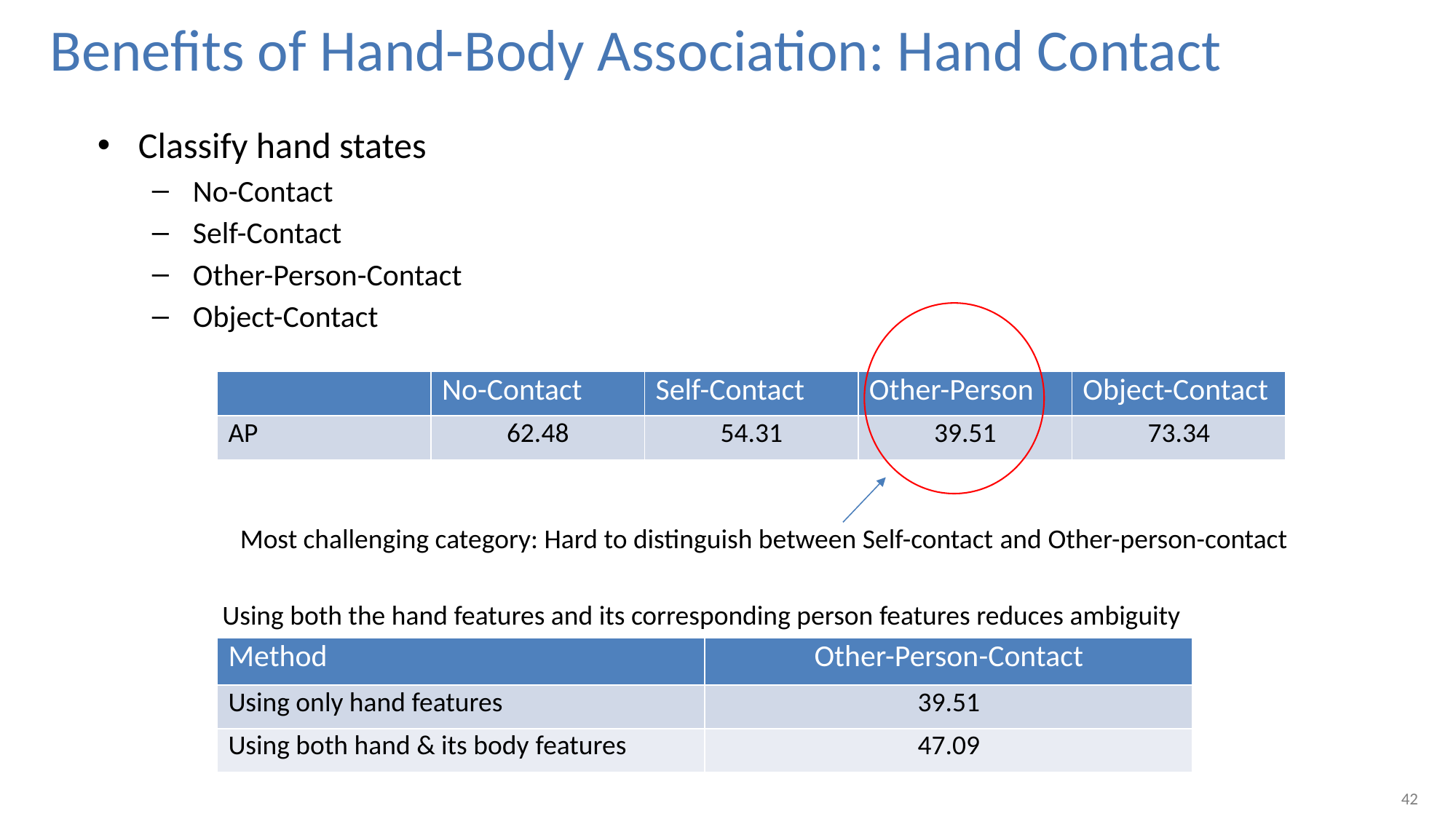

# Benefits of Hand-Body Association: Hand Contact
Classify hand states
No-Contact
Self-Contact
Other-Person-Contact
Object-Contact

|  | No-Contact | Self-Contact | Other-Person | Object-Contact |
| --- | --- | --- | --- | --- |
| AP | 62.48 | 54.31 | 39.51 | 73.34 |
Most challenging category: Hard to distinguish between Self-contact and Other-person-contact
Using both the hand features and its corresponding person features reduces ambiguity
| Method | Other-Person-Contact |
| --- | --- |
| Using only hand features | 39.51 |
| Using both hand & its body features | 47.09 |
42